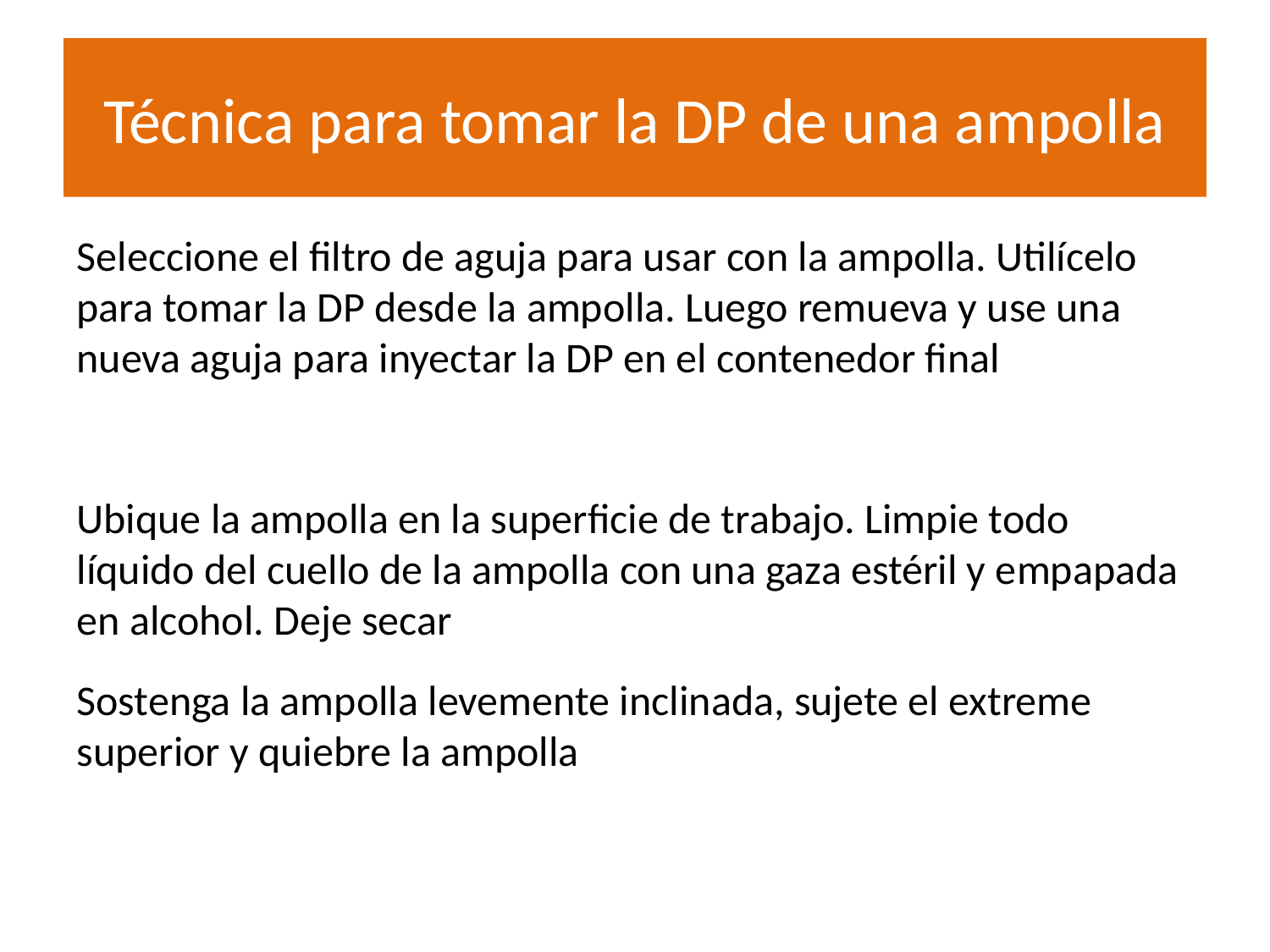

# Técnica para tomar la DP de una ampolla
Seleccione el filtro de aguja para usar con la ampolla. Utilícelo para tomar la DP desde la ampolla. Luego remueva y use una nueva aguja para inyectar la DP en el contenedor final

Ubique la ampolla en la superficie de trabajo. Limpie todo líquido del cuello de la ampolla con una gaza estéril y empapada en alcohol. Deje secar
Sostenga la ampolla levemente inclinada, sujete el extreme superior y quiebre la ampolla